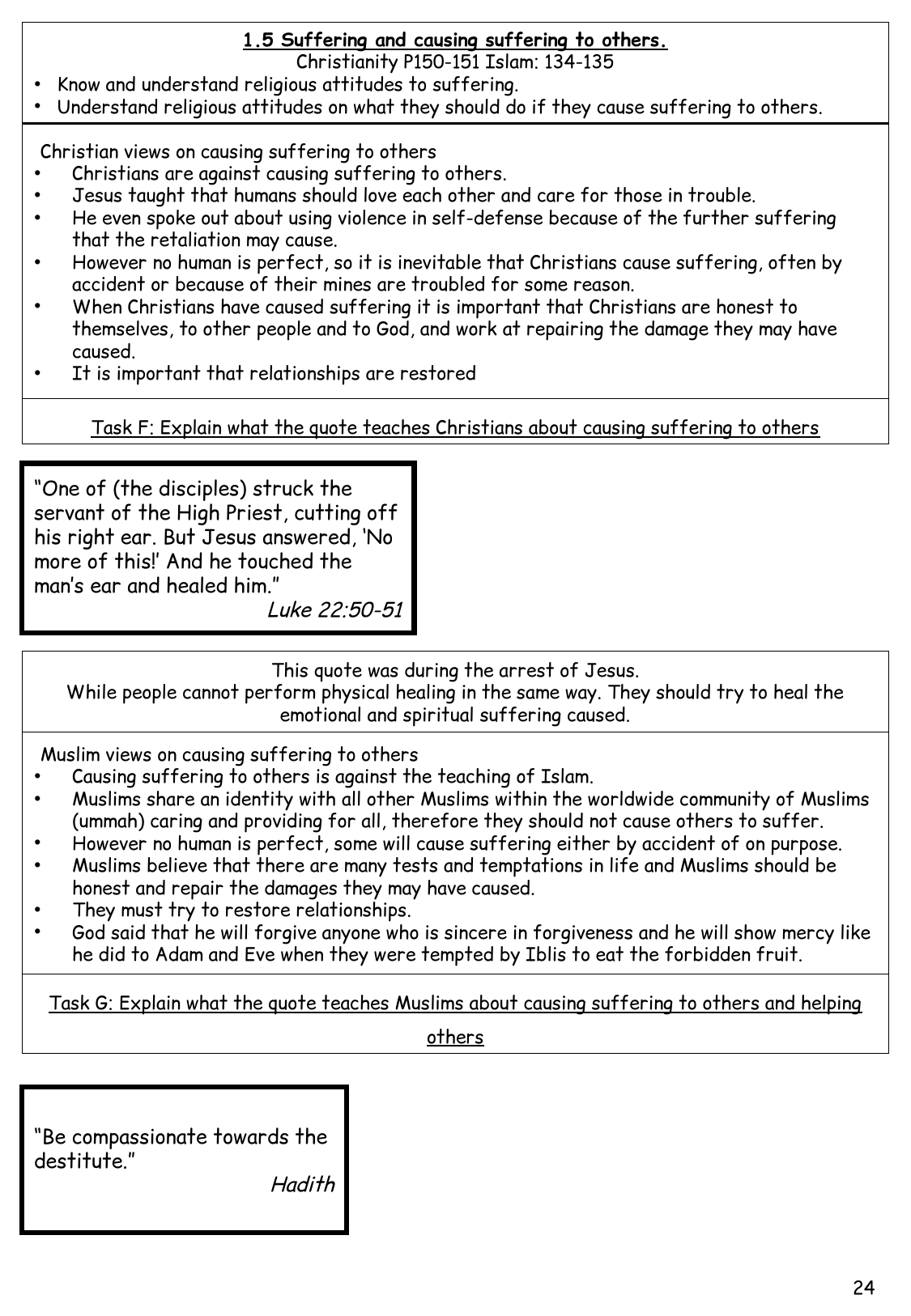

1.5 Suffering and causing suffering to others.
Christianity P150-151 Islam: 134-135
Know and understand religious attitudes to suffering.
Understand religious attitudes on what they should do if they cause suffering to others.
Christian views on causing suffering to others
Christians are against causing suffering to others.
Jesus taught that humans should love each other and care for those in trouble.
He even spoke out about using violence in self-defense because of the further suffering that the retaliation may cause.
However no human is perfect, so it is inevitable that Christians cause suffering, often by accident or because of their mines are troubled for some reason.
When Christians have caused suffering it is important that Christians are honest to themselves, to other people and to God, and work at repairing the damage they may have caused.
It is important that relationships are restored
Task F: Explain what the quote teaches Christians about causing suffering to others
“One of (the disciples) struck the servant of the High Priest, cutting off his right ear. But Jesus answered, ‘No more of this!’ And he touched the man’s ear and healed him.”
Luke 22:50-51
This quote was during the arrest of Jesus.
While people cannot perform physical healing in the same way. They should try to heal the emotional and spiritual suffering caused.
Muslim views on causing suffering to others
Causing suffering to others is against the teaching of Islam.
Muslims share an identity with all other Muslims within the worldwide community of Muslims (ummah) caring and providing for all, therefore they should not cause others to suffer.
However no human is perfect, some will cause suffering either by accident of on purpose.
Muslims believe that there are many tests and temptations in life and Muslims should be honest and repair the damages they may have caused.
They must try to restore relationships.
God said that he will forgive anyone who is sincere in forgiveness and he will show mercy like he did to Adam and Eve when they were tempted by Iblis to eat the forbidden fruit.
Task G: Explain what the quote teaches Muslims about causing suffering to others and helping others
“Be compassionate towards the destitute.”
Hadith
24